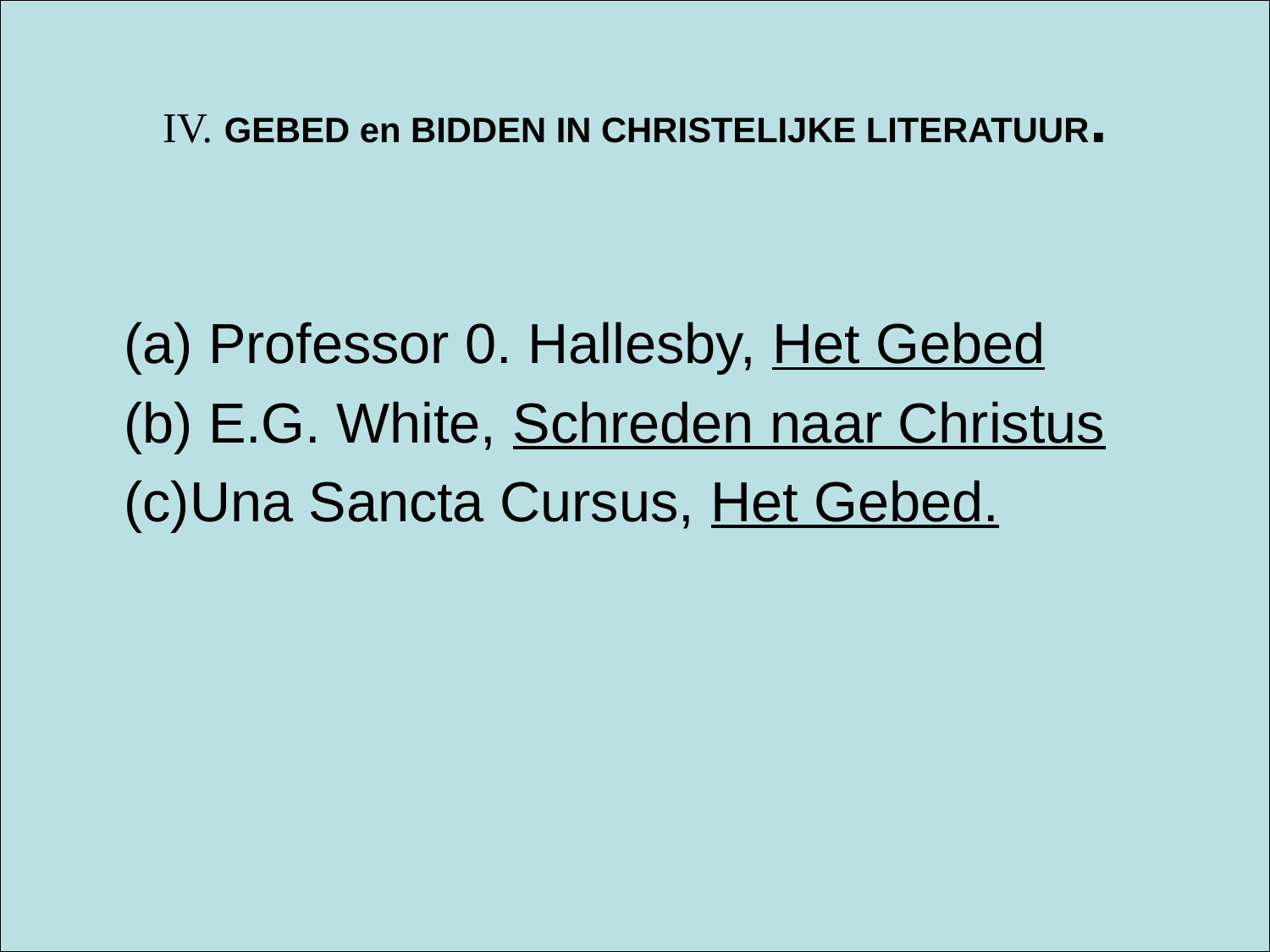

# IV. GEBED en BIDDEN IN CHRISTELIJKE LITERATUUR.

	(a) Professor 0. Hallesby, Het Gebed
	(b) E.G. White, Schreden naar Christus
	(c)Una Sancta Cursus, Het Gebed.